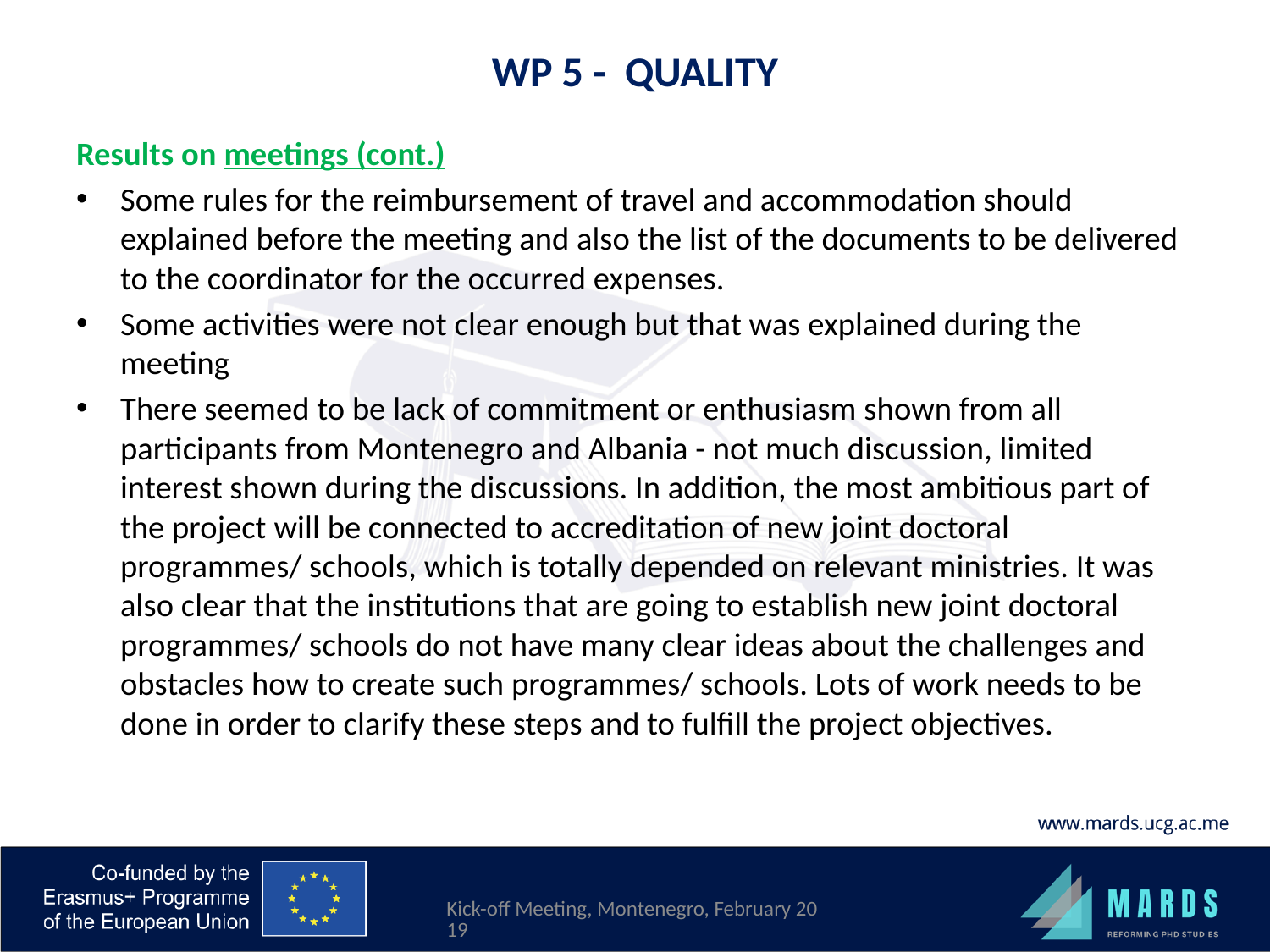

# WP 5 -  QUALITY
Results on meetings (cont.)
Some rules for the reimbursement of travel and accommodation should explained before the meeting and also the list of the documents to be delivered to the coordinator for the occurred expenses.
Some activities were not clear enough but that was explained during the meeting
There seemed to be lack of commitment or enthusiasm shown from all participants from Montenegro and Albania - not much discussion, limited interest shown during the discussions. In addition, the most ambitious part of the project will be connected to accreditation of new joint doctoral programmes/ schools, which is totally depended on relevant ministries. It was also clear that the institutions that are going to establish new joint doctoral programmes/ schools do not have many clear ideas about the challenges and obstacles how to create such programmes/ schools. Lots of work needs to be done in order to clarify these steps and to fulfill the project objectives.

Kick-off Meeting, Montenegro, February 2019